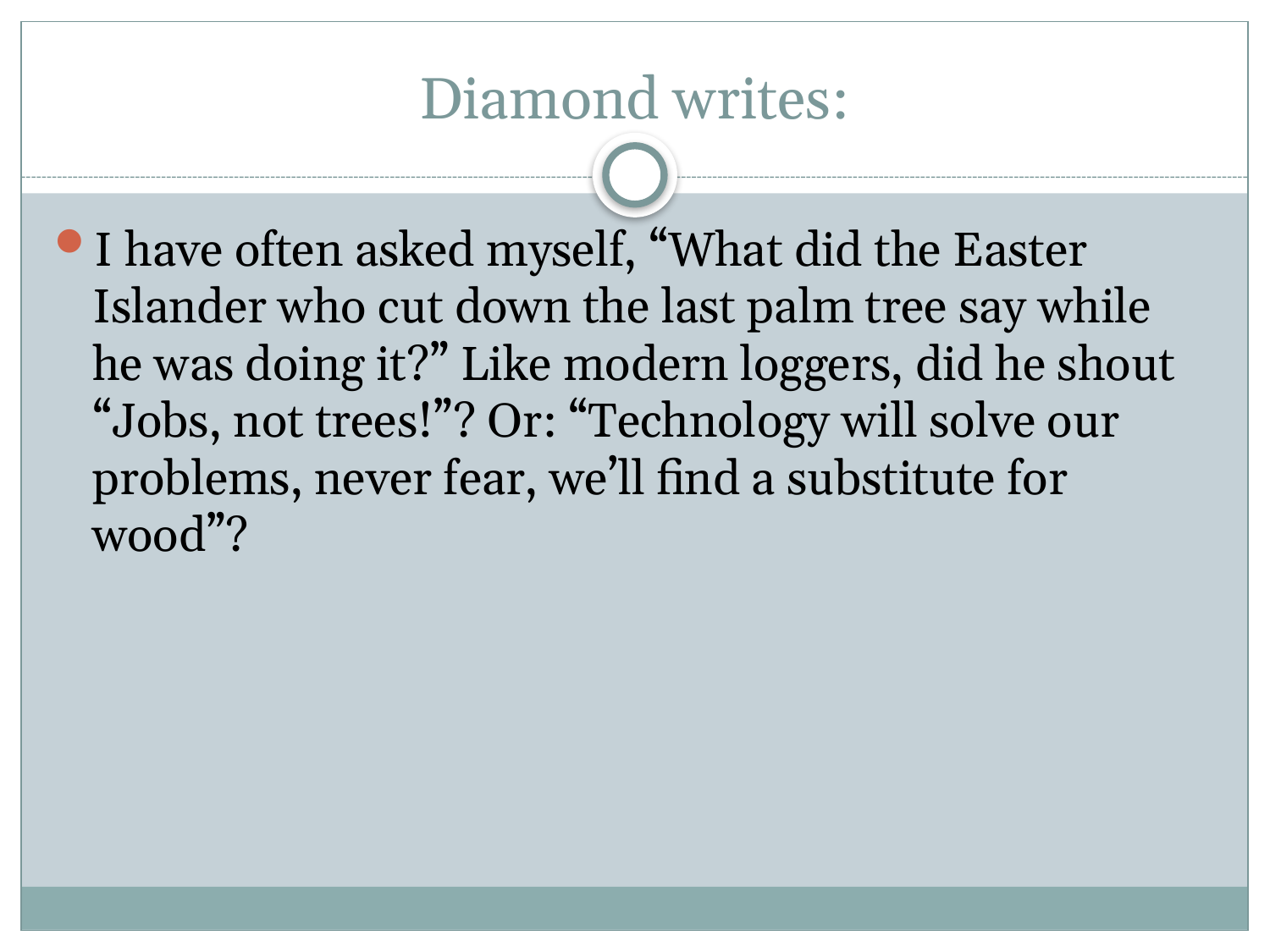

# Diamond writes:
I have often asked myself, “What did the Easter Islander who cut down the last palm tree say while he was doing it?” Like modern loggers, did he shout “Jobs, not trees!”? Or: “Technology will solve our problems, never fear, we’ll find a substitute for wood”?